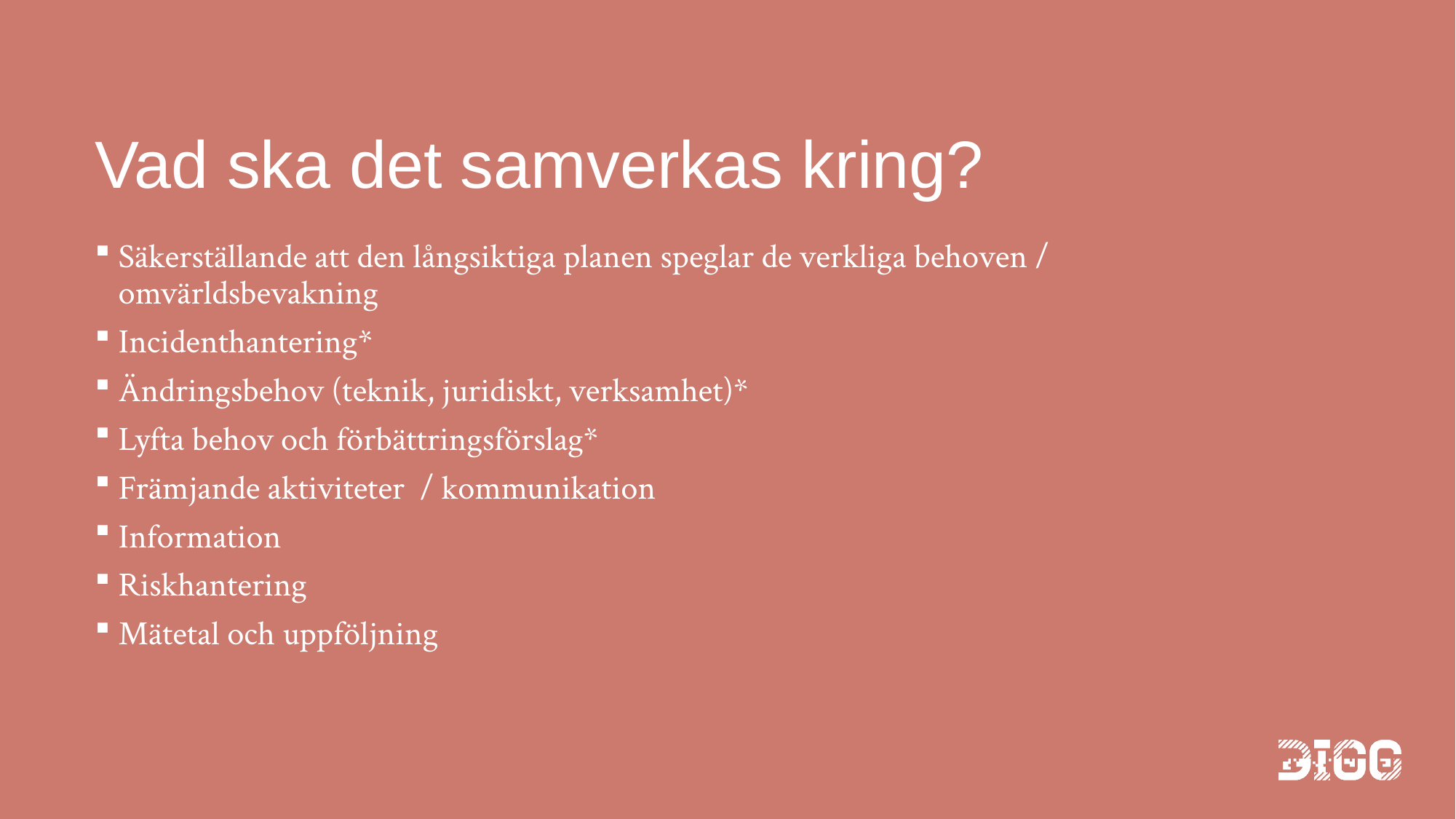

# Vad ska det samverkas kring?
Säkerställande att den långsiktiga planen speglar de verkliga behoven / omvärldsbevakning
Incidenthantering*
Ändringsbehov (teknik, juridiskt, verksamhet)*
Lyfta behov och förbättringsförslag*
Främjande aktiviteter  / kommunikation
Information
Riskhantering
Mätetal och uppföljning